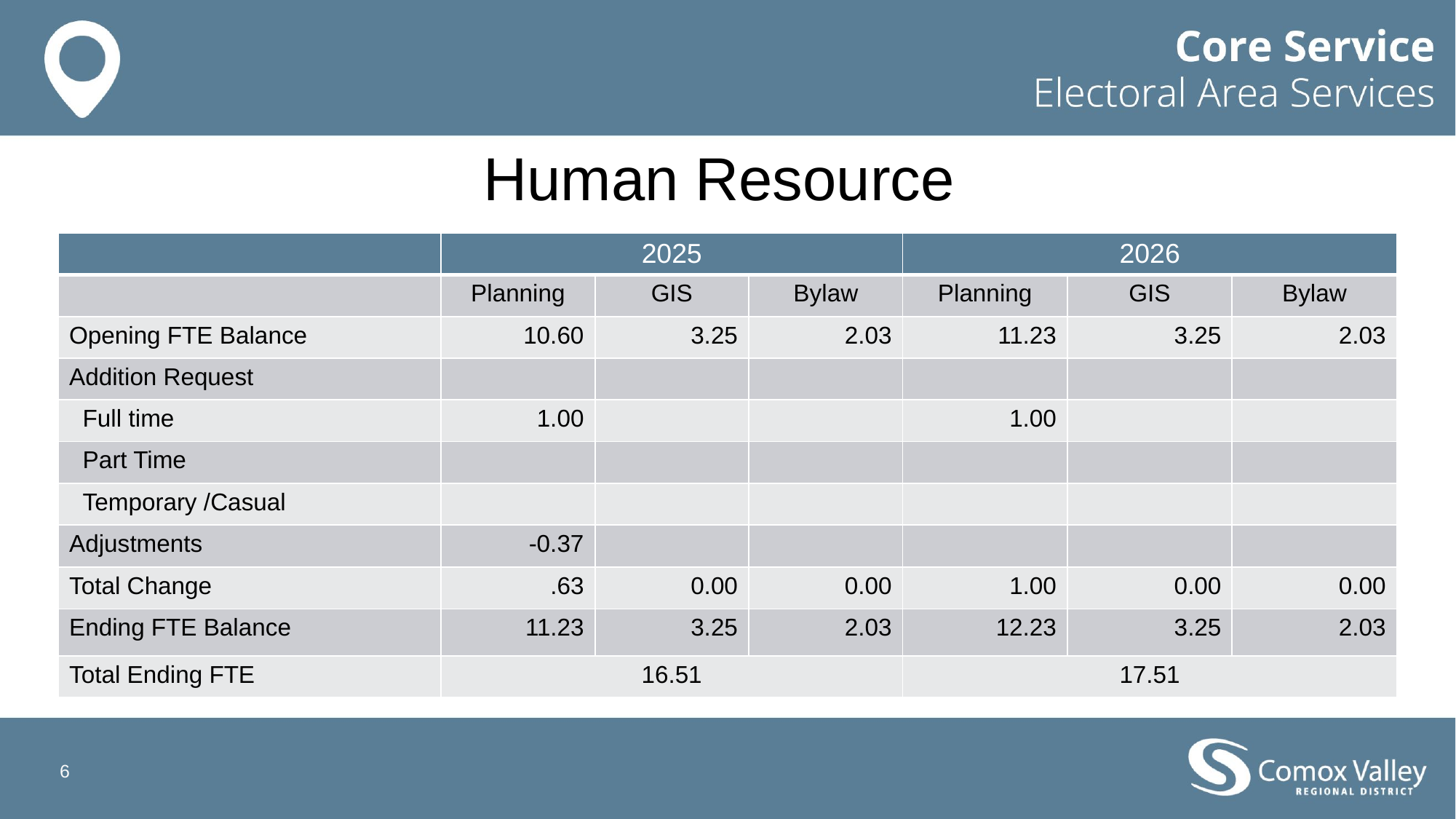

# Human Resource ​​
|  | 2025​ |  |  | 2026 |  |  |
| --- | --- | --- | --- | --- | --- | --- |
|  | Planning | GIS | Bylaw | Planning | GIS | Bylaw |
| Opening FTE Balance | 10.60 | 3.25 | 2.03 | 11.23 | 3.25 | 2.03 |
| Addition Request​ |  |  |  |  |  |  |
| Full time ​ | 1.00 |  |  | 1.00 |  |  |
| Part Time ​ |  |  |  |  |  |  |
| Temporary /Casual |  |  |  |  |  |  |
| Adjustments​ | -0.37 |  |  |  |  |  |
| Total Change | .63 | 0.00 | 0.00 | 1.00 | 0.00 | 0.00 |
| Ending FTE Balance | 11.23 | 3.25 | 2.03 | 12.23 | 3.25 | 2.03 |
| Total Ending FTE | 16.51 |  |  | 17.51 |  |  |

6